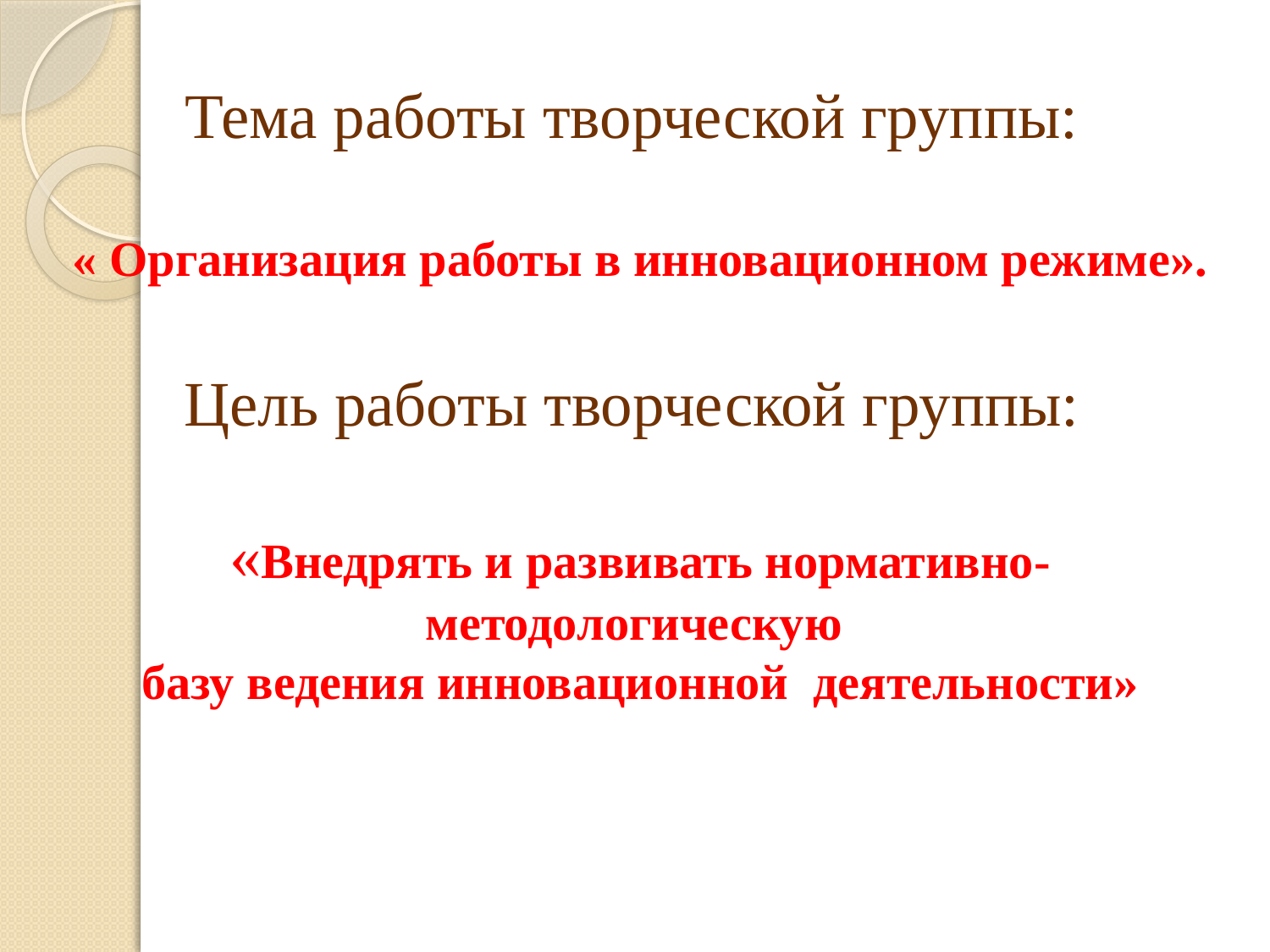

# Тема работы творческой группы: « Организация работы в инновационном режиме». Цель работы творческой группы: «Внедрять и развивать нормативно- методологическую базу ведения инновационной  деятельности»